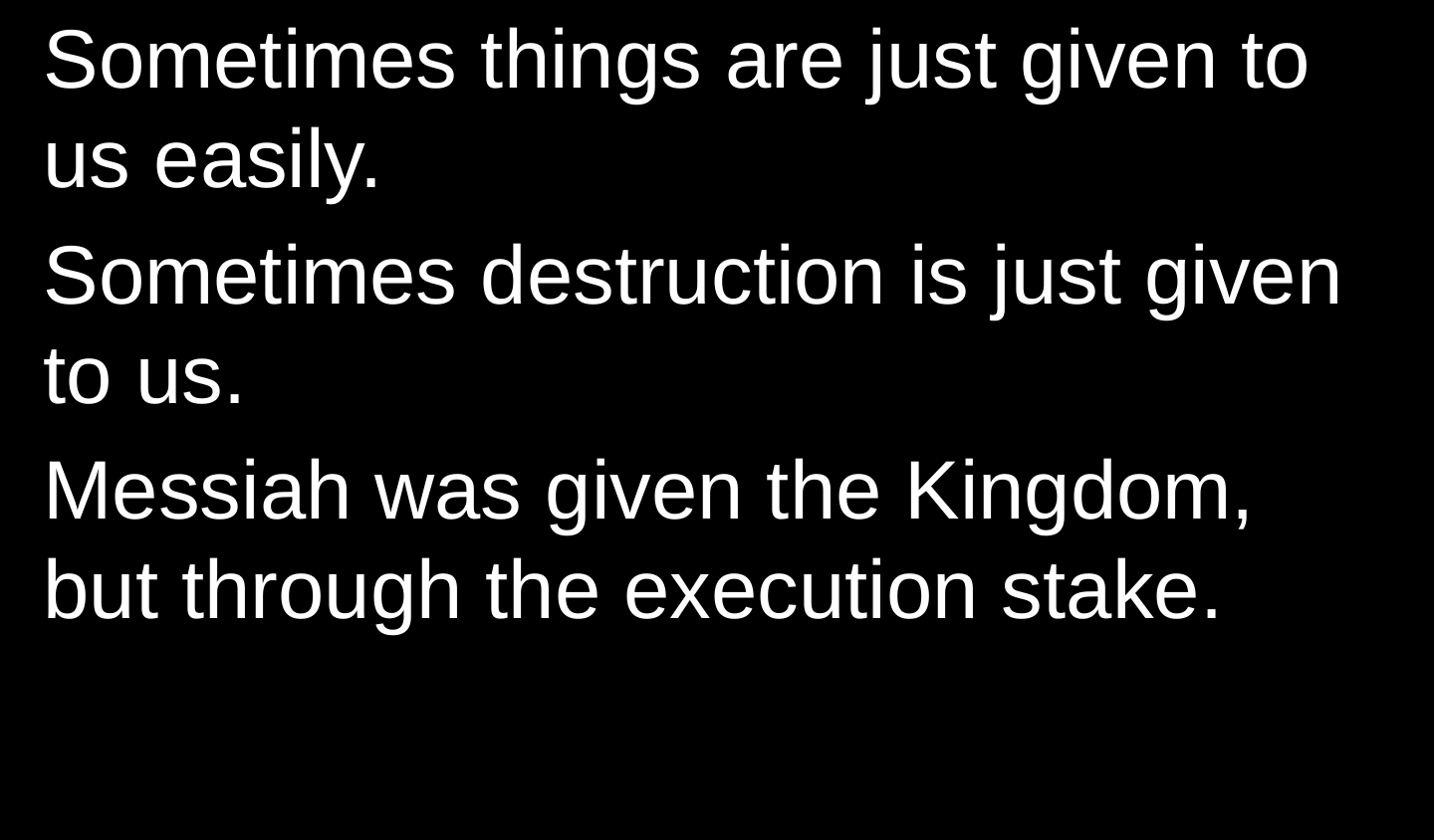

Sometimes things are just given to us easily.
Sometimes destruction is just given to us.
Messiah was given the Kingdom, but through the execution stake.